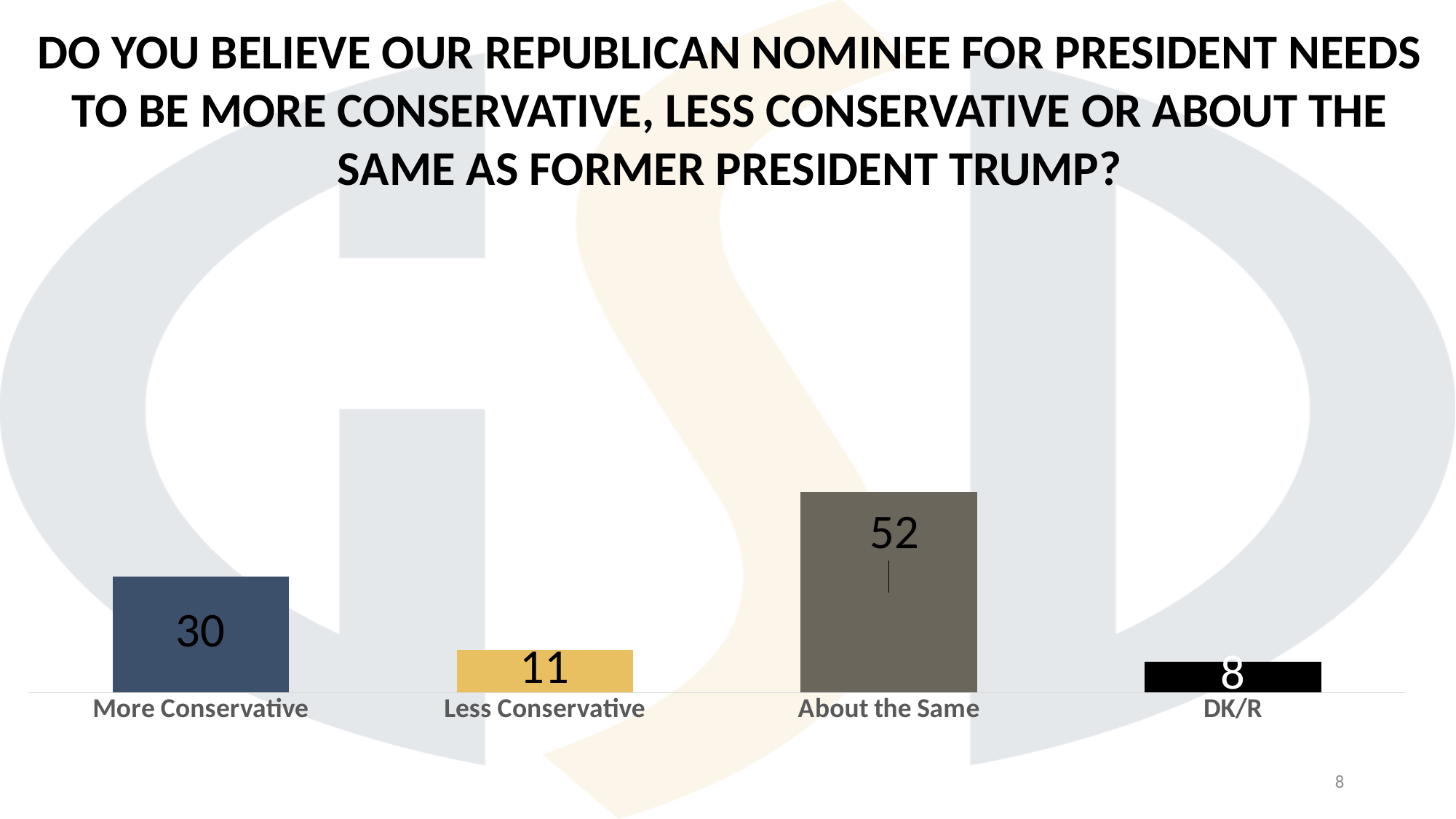

DO YOU BELIEVE OUR REPUBLICAN NOMINEE FOR PRESIDENT NEEDS TO BE MORE CONSERVATIVE, LESS CONSERVATIVE OR ABOUT THE SAME AS FORMER PRESIDENT TRUMP?

### Chart

| Category | Column1 |
|---|---|
| More Conservative | 30.0 |
| Less Conservative | 11.0 |
| About the Same | 52.0 |
| DK/R | 8.0 |
8